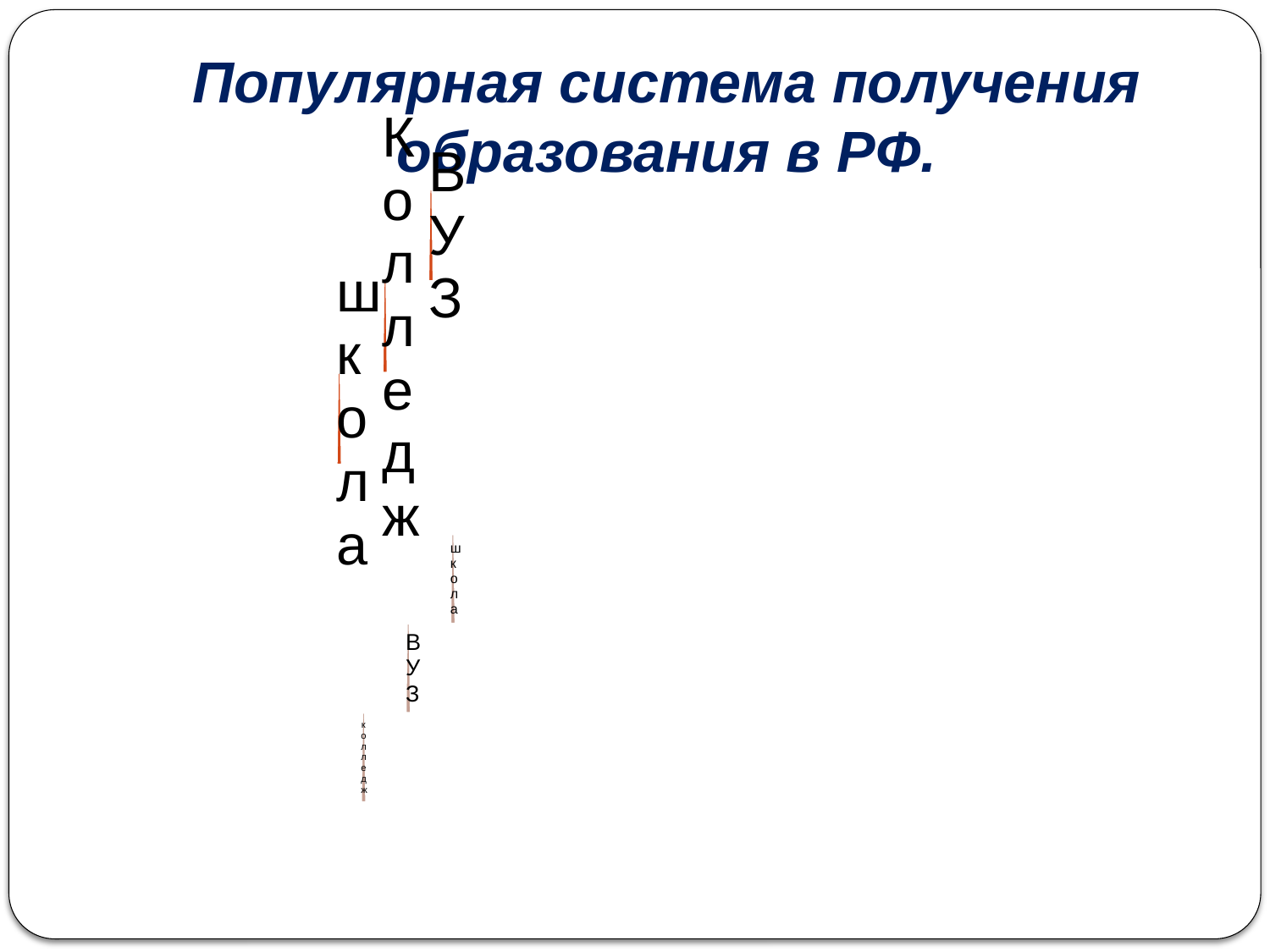

# Популярная система получения образования в РФ.
ВУЗ
Колледж
школа
школа
ВУЗ
колледж